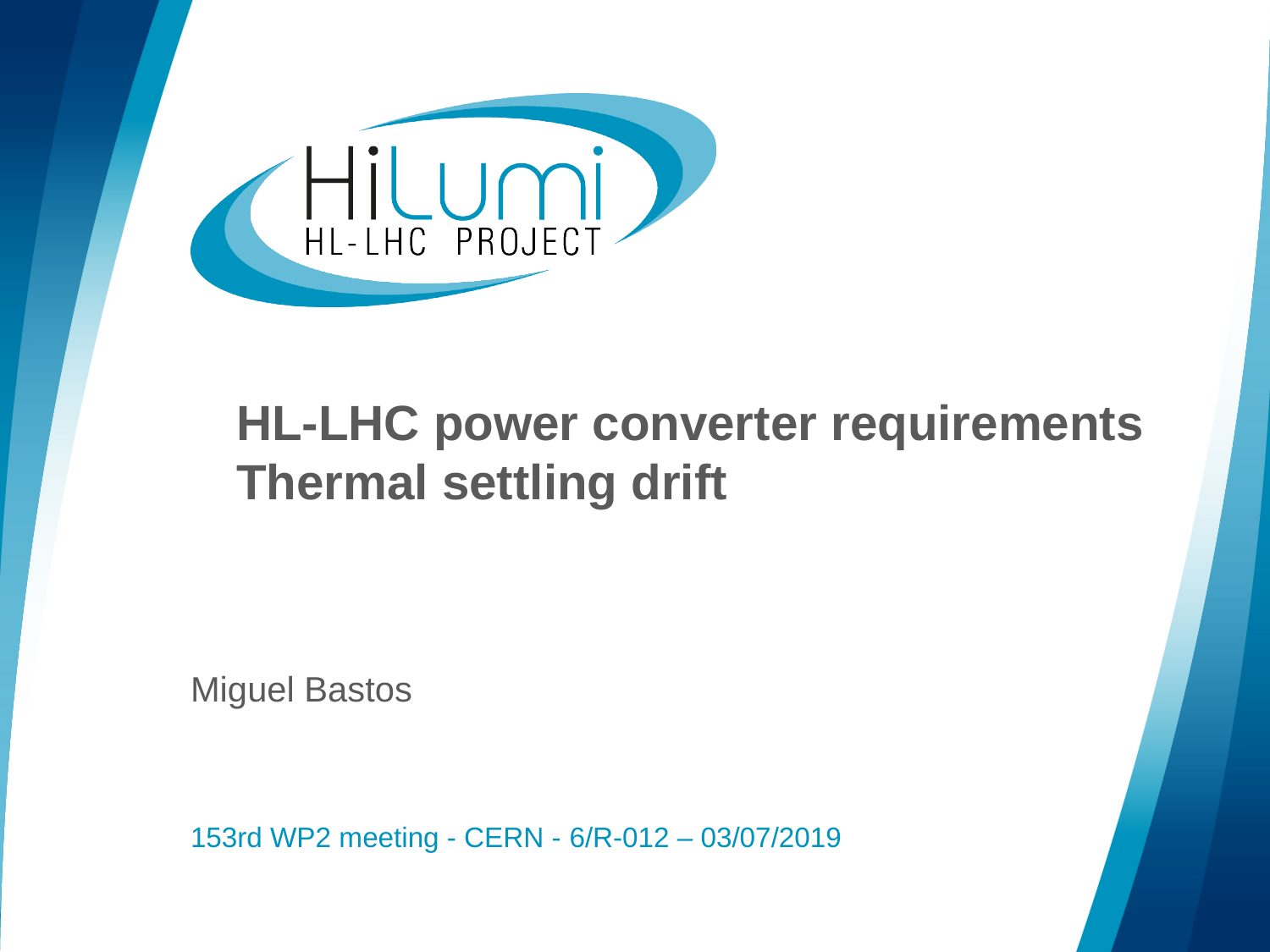

# HL-LHC power converter requirements Thermal settling drift
Miguel Bastos
153rd WP2 meeting - CERN - 6/R-012 – 03/07/2019